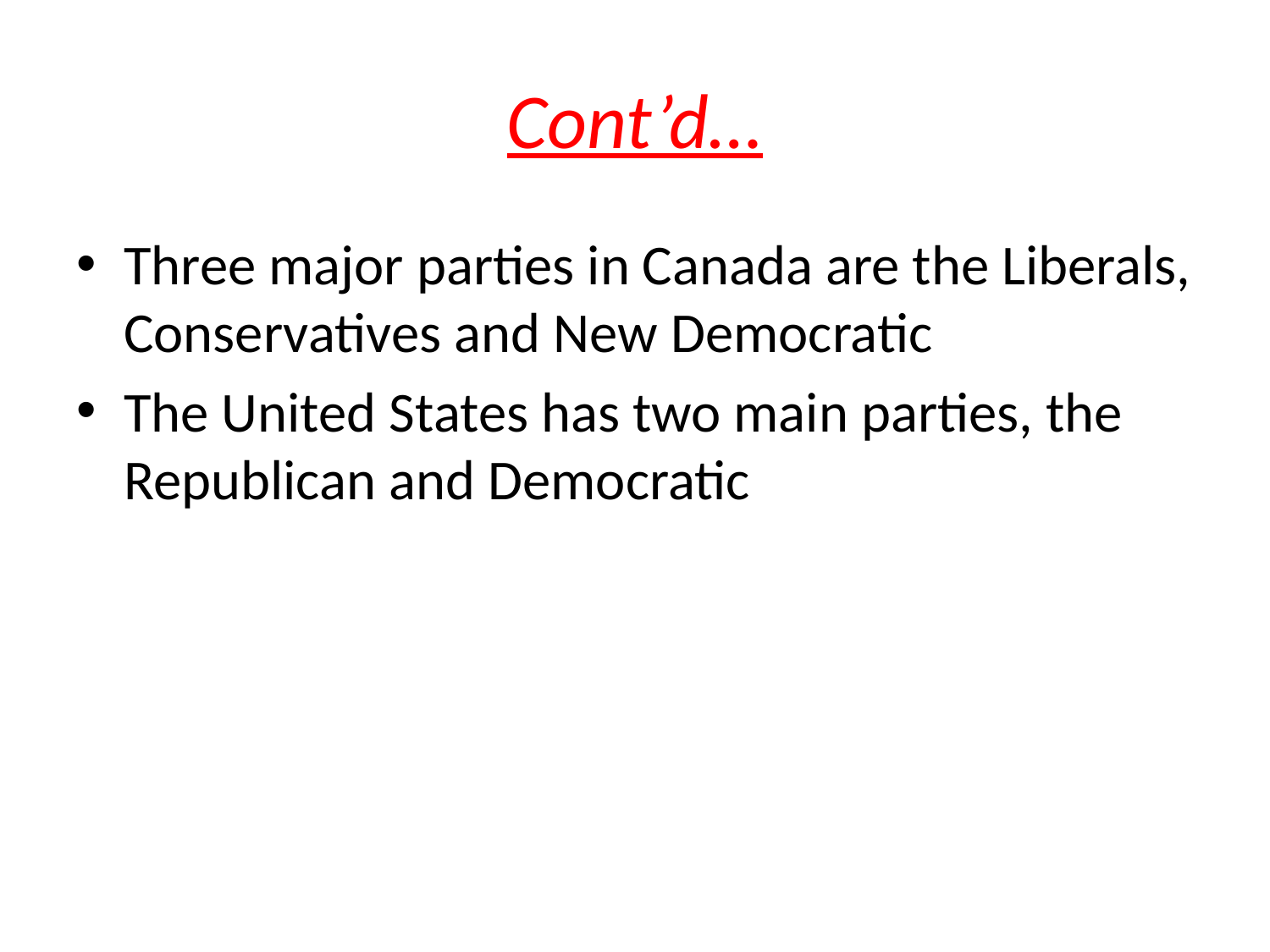

# Cont’d…
Three major parties in Canada are the Liberals, Conservatives and New Democratic
The United States has two main parties, the Republican and Democratic